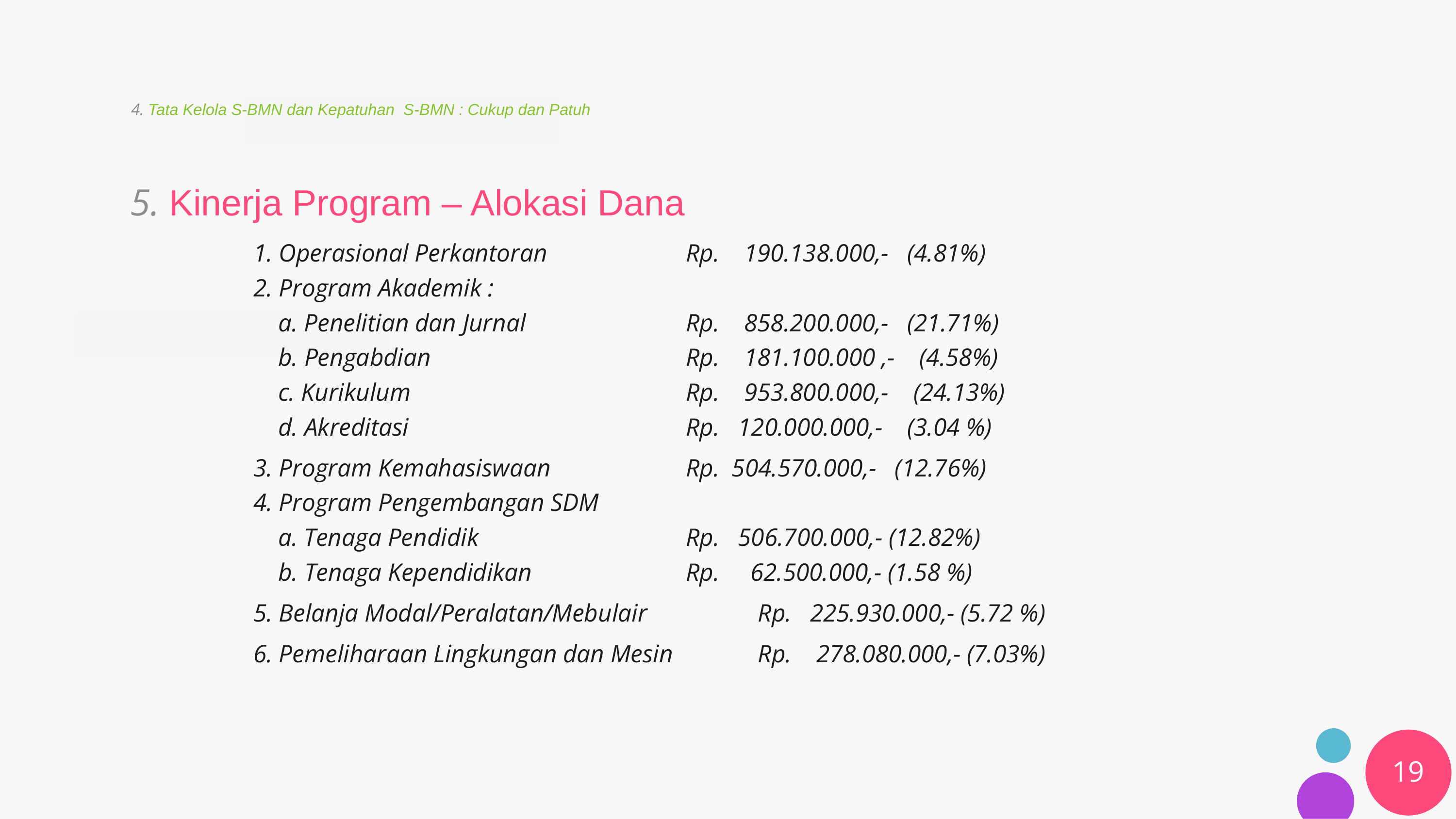

4. Tata Kelola S-BMN dan Kepatuhan  S-BMN : Cukup dan Patuh

5. Kinerja Program – Alokasi Dana
1. Operasional Perkantoran                  	Rp.    190.138.000,-   (4.81%)
2. Program Akademik :
    a. Penelitian dan Jurnal                     	Rp.    858.200.000,-   (21.71%)
    b. Pengabdian	                         	Rp.    181.100.000 ,-    (4.58%)
    c. Kurikulum	                          	Rp.    953.800.000,-    (24.13%)
    d. Akreditasi	                           	Rp.   120.000.000,-    (3.04 %)
3. Program Kemahasiswaan                     	Rp.  504.570.000,-   (12.76%)
4. Program Pengembangan SDM
    a. Tenaga Pendidik                                 	Rp.   506.700.000,- (12.82%)
    b. Tenaga Kependidikan            	          	Rp.     62.500.000,- (1.58 %)
5. Belanja Modal/Peralatan/Mebulair          	Rp.   225.930.000,- (5.72 %)
6. Pemeliharaan Lingkungan dan Mesin    	Rp.    278.080.000,- (7.03%)

19